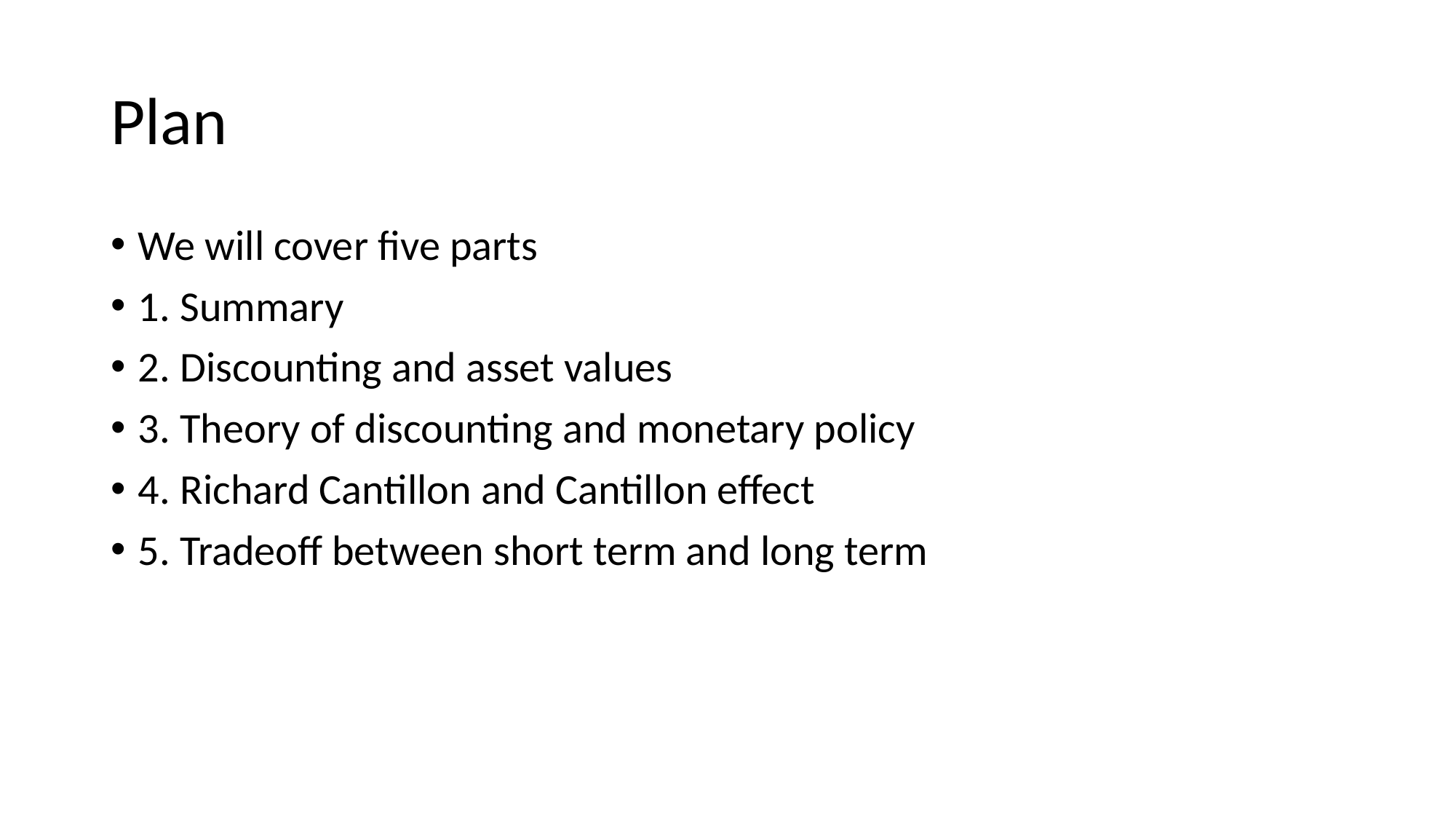

# Plan
We will cover five parts
1. Summary
2. Discounting and asset values
3. Theory of discounting and monetary policy
4. Richard Cantillon and Cantillon effect
5. Tradeoff between short term and long term